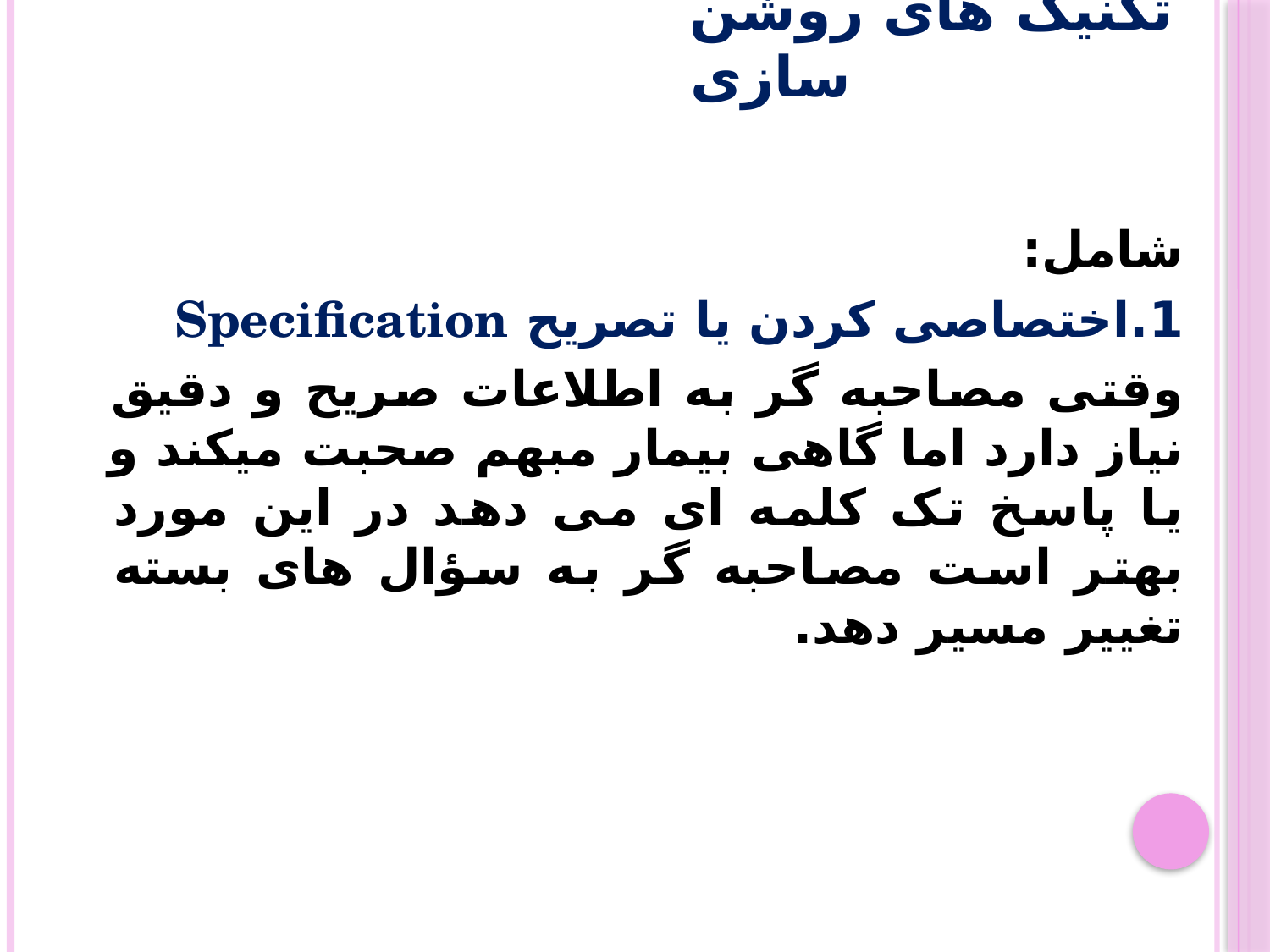

تکنیک های روشن سازی
شامل:
1.اختصاصی کردن یا تصریح Specification
وقتی مصاحبه گر به اطلاعات صریح و دقیق نیاز دارد اما گاهی بیمار مبهم صحبت میکند و یا پاسخ تک کلمه ای می دهد در این مورد بهتر است مصاحبه گر به سؤال های بسته تغییر مسیر دهد.